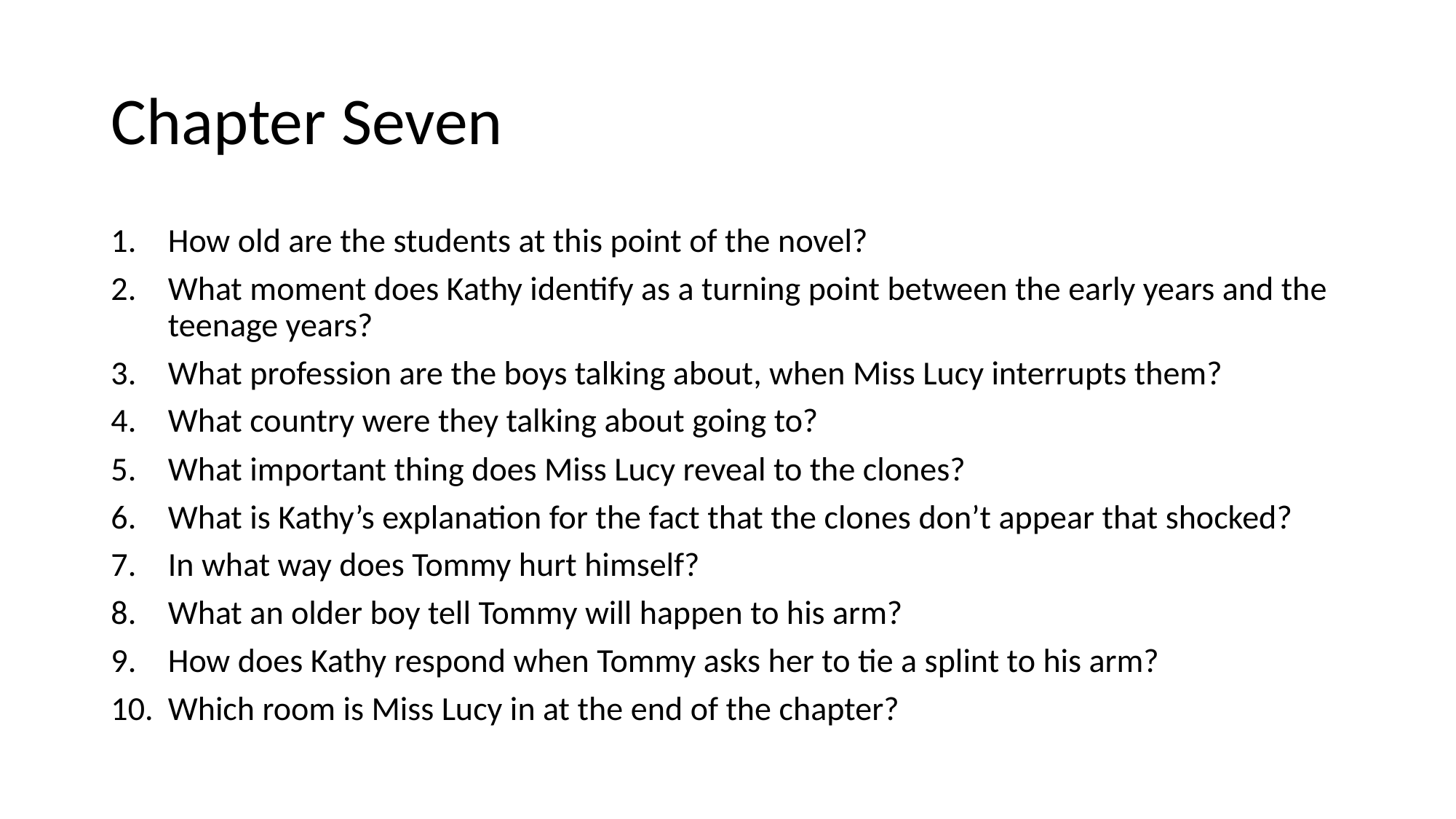

# Chapter Seven
How old are the students at this point of the novel?
What moment does Kathy identify as a turning point between the early years and the teenage years?
What profession are the boys talking about, when Miss Lucy interrupts them?
What country were they talking about going to?
What important thing does Miss Lucy reveal to the clones?
What is Kathy’s explanation for the fact that the clones don’t appear that shocked?
In what way does Tommy hurt himself?
What an older boy tell Tommy will happen to his arm?
How does Kathy respond when Tommy asks her to tie a splint to his arm?
Which room is Miss Lucy in at the end of the chapter?